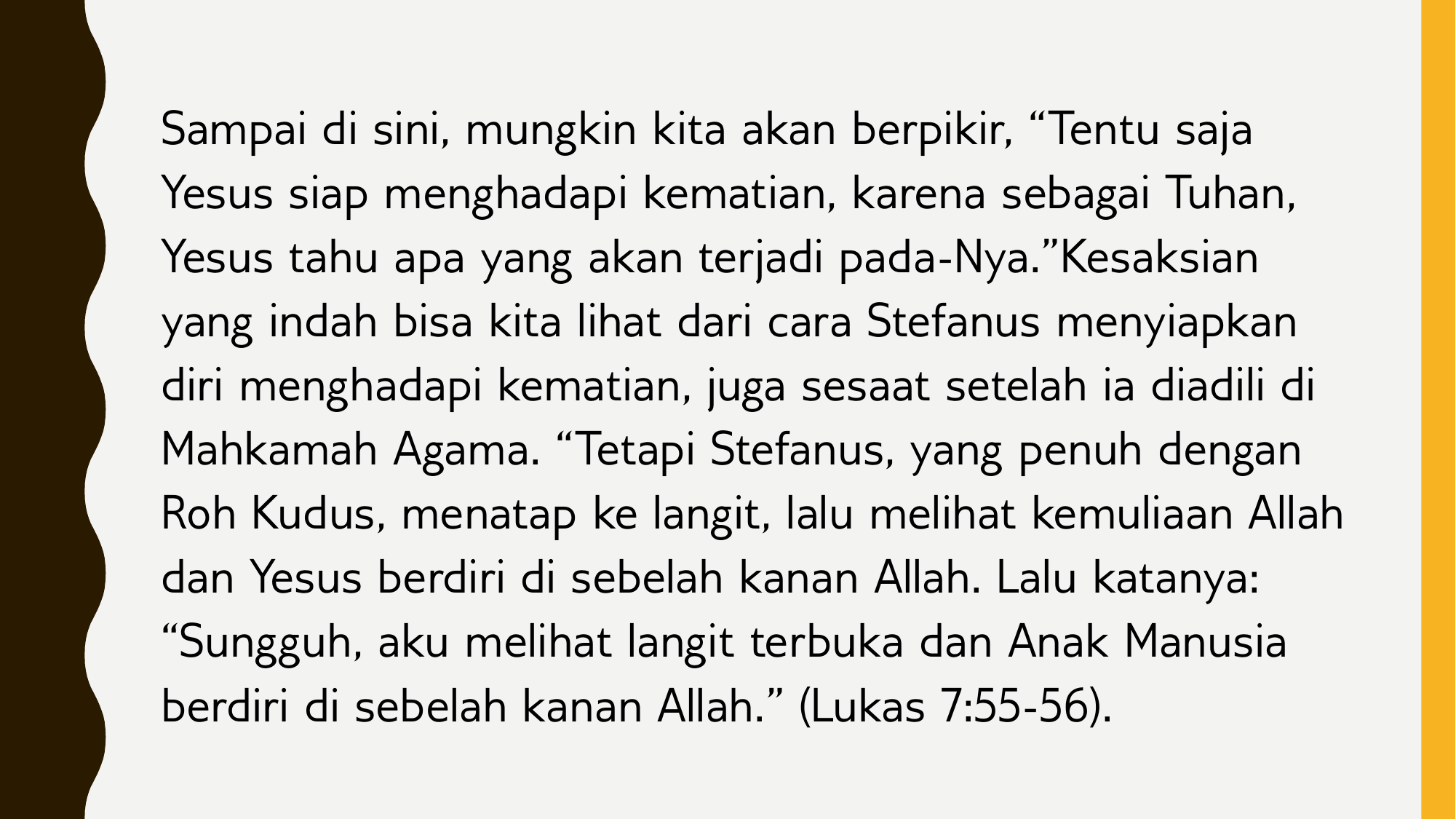

Sampai di sini, mungkin kita akan berpikir, “Tentu saja Yesus siap menghadapi kematian, karena sebagai Tuhan, Yesus tahu apa yang akan terjadi pada-Nya.”Kesaksian yang indah bisa kita lihat dari cara Stefanus menyiapkan diri menghadapi kematian, juga sesaat setelah ia diadili di Mahkamah Agama. “Tetapi Stefanus, yang penuh dengan Roh Kudus, menatap ke langit, lalu melihat kemuliaan Allah dan Yesus berdiri di sebelah kanan Allah. Lalu katanya: “Sungguh, aku melihat langit terbuka dan Anak Manusia berdiri di sebelah kanan Allah.” (Lukas 7:55-56).